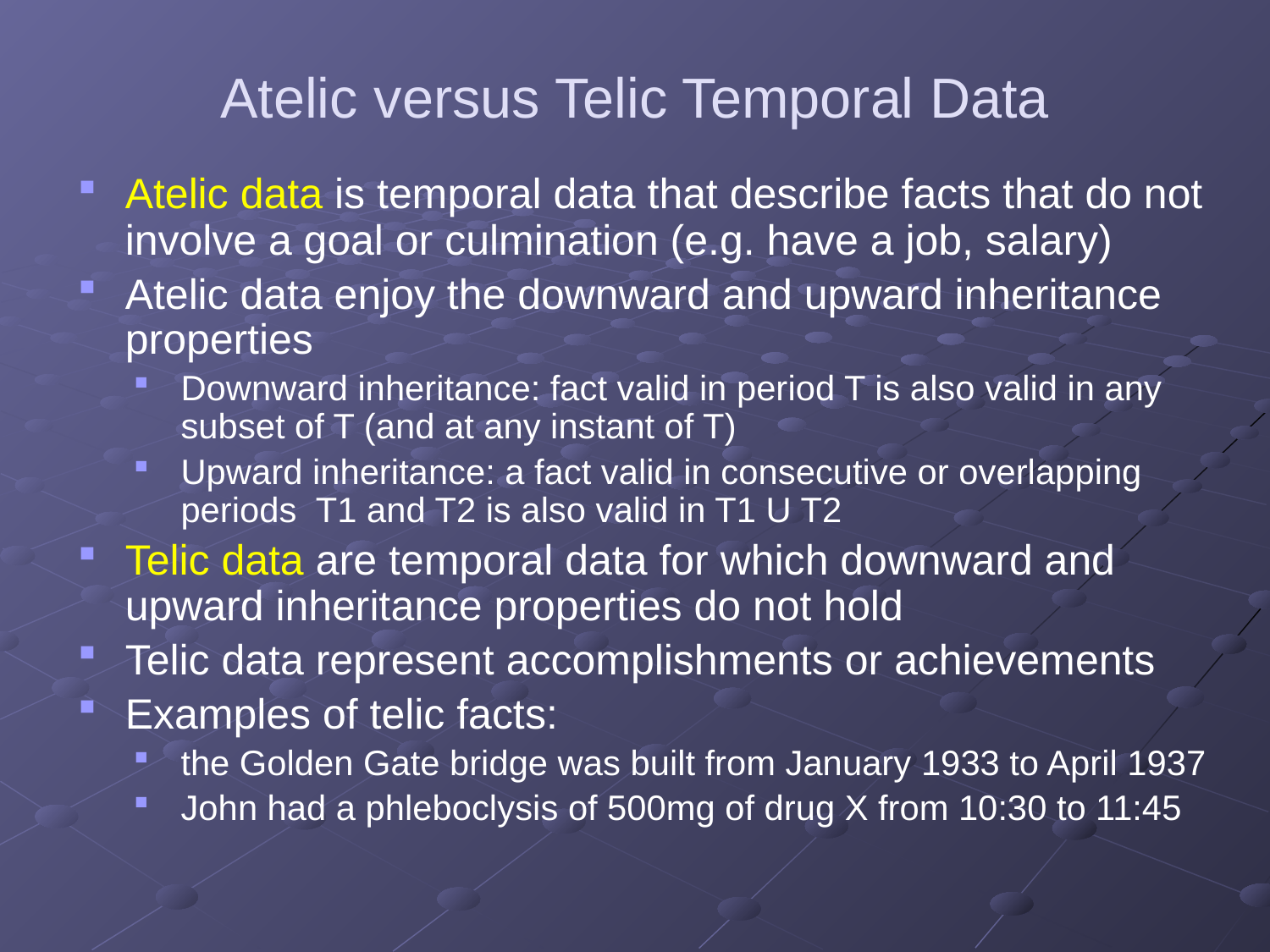

# Atelic versus Telic Temporal Data
Atelic data is temporal data that describe facts that do not involve a goal or culmination (e.g. have a job, salary)
Atelic data enjoy the downward and upward inheritance properties
Downward inheritance: fact valid in period T is also valid in any subset of T (and at any instant of T)
Upward inheritance: a fact valid in consecutive or overlapping periods  T1 and T2 is also valid in T1 U T2
Telic data are temporal data for which downward and upward inheritance properties do not hold
Telic data represent accomplishments or achievements
Examples of telic facts:
the Golden Gate bridge was built from January 1933 to April 1937
John had a phleboclysis of 500mg of drug X from 10:30 to 11:45